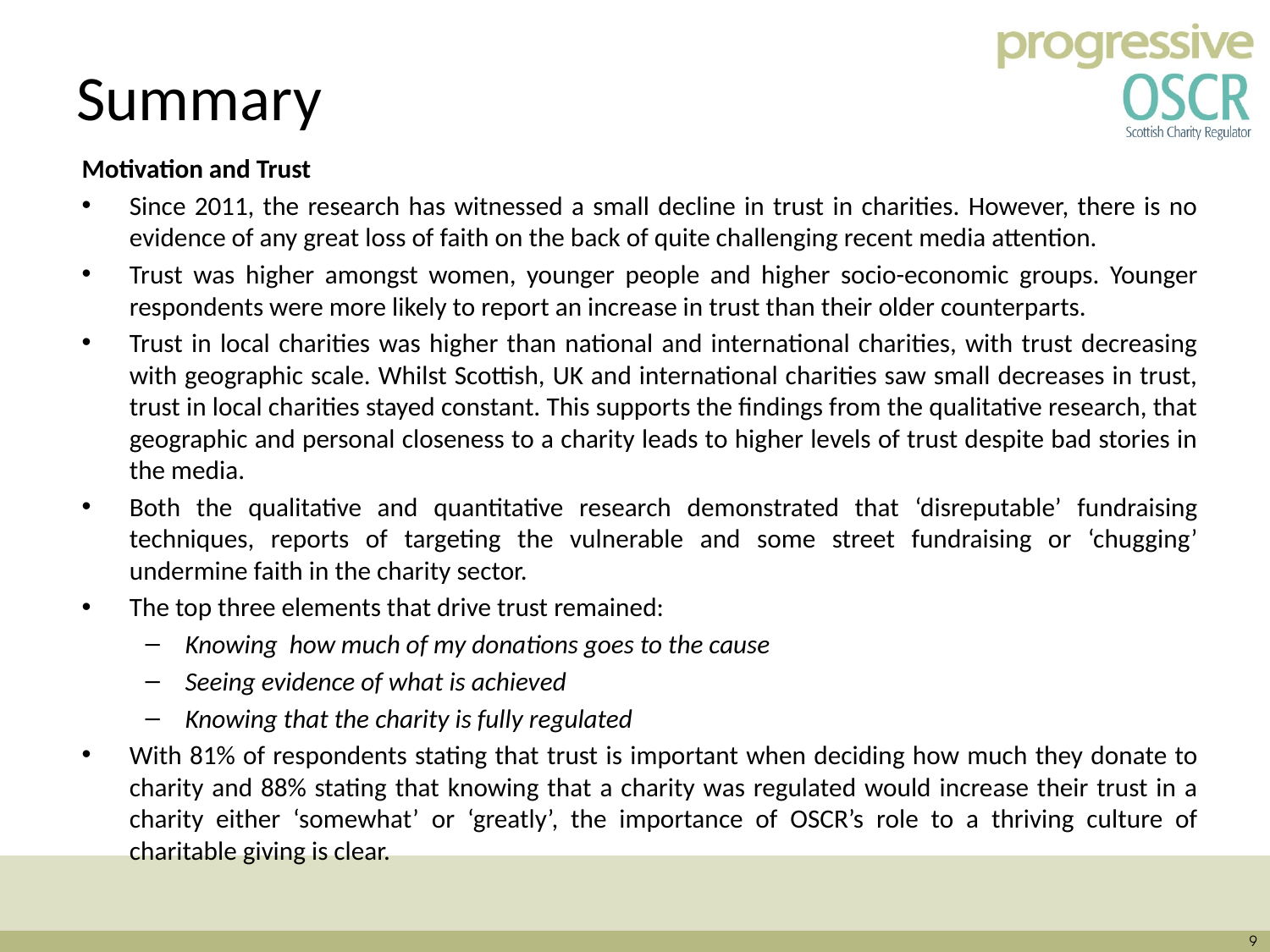

# Summary
Motivation and Trust
Since 2011, the research has witnessed a small decline in trust in charities. However, there is no evidence of any great loss of faith on the back of quite challenging recent media attention.
Trust was higher amongst women, younger people and higher socio-economic groups. Younger respondents were more likely to report an increase in trust than their older counterparts.
Trust in local charities was higher than national and international charities, with trust decreasing with geographic scale. Whilst Scottish, UK and international charities saw small decreases in trust, trust in local charities stayed constant. This supports the findings from the qualitative research, that geographic and personal closeness to a charity leads to higher levels of trust despite bad stories in the media.
Both the qualitative and quantitative research demonstrated that ‘disreputable’ fundraising techniques, reports of targeting the vulnerable and some street fundraising or ‘chugging’ undermine faith in the charity sector.
The top three elements that drive trust remained:
Knowing  how much of my donations goes to the cause
Seeing evidence of what is achieved
Knowing that the charity is fully regulated
With 81% of respondents stating that trust is important when deciding how much they donate to charity and 88% stating that knowing that a charity was regulated would increase their trust in a charity either ‘somewhat’ or ‘greatly’, the importance of OSCR’s role to a thriving culture of charitable giving is clear.

9